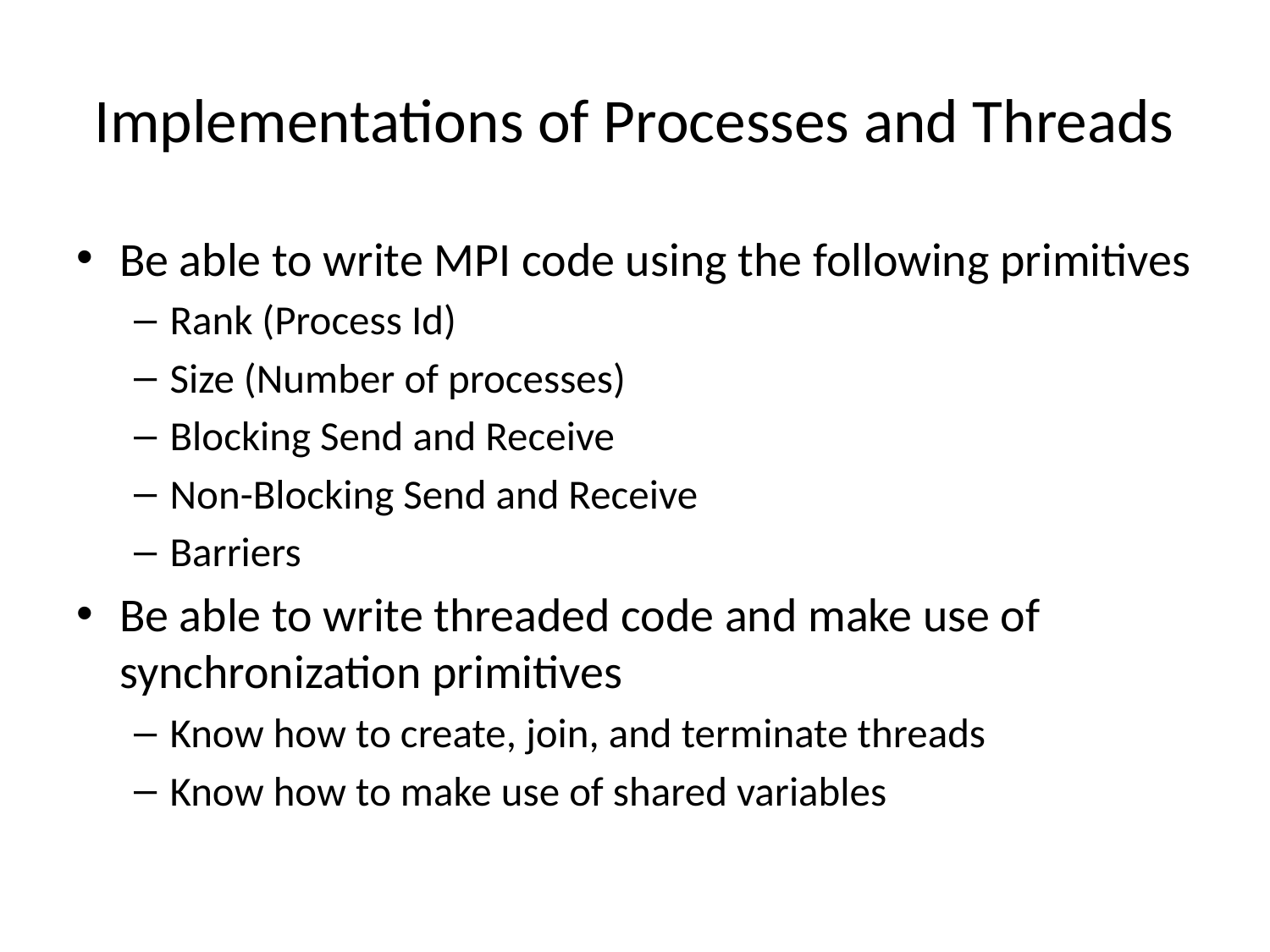

# Implementations of Processes and Threads
Be able to write MPI code using the following primitives
Rank (Process Id)
Size (Number of processes)
Blocking Send and Receive
Non-Blocking Send and Receive
Barriers
Be able to write threaded code and make use of synchronization primitives
Know how to create, join, and terminate threads
Know how to make use of shared variables